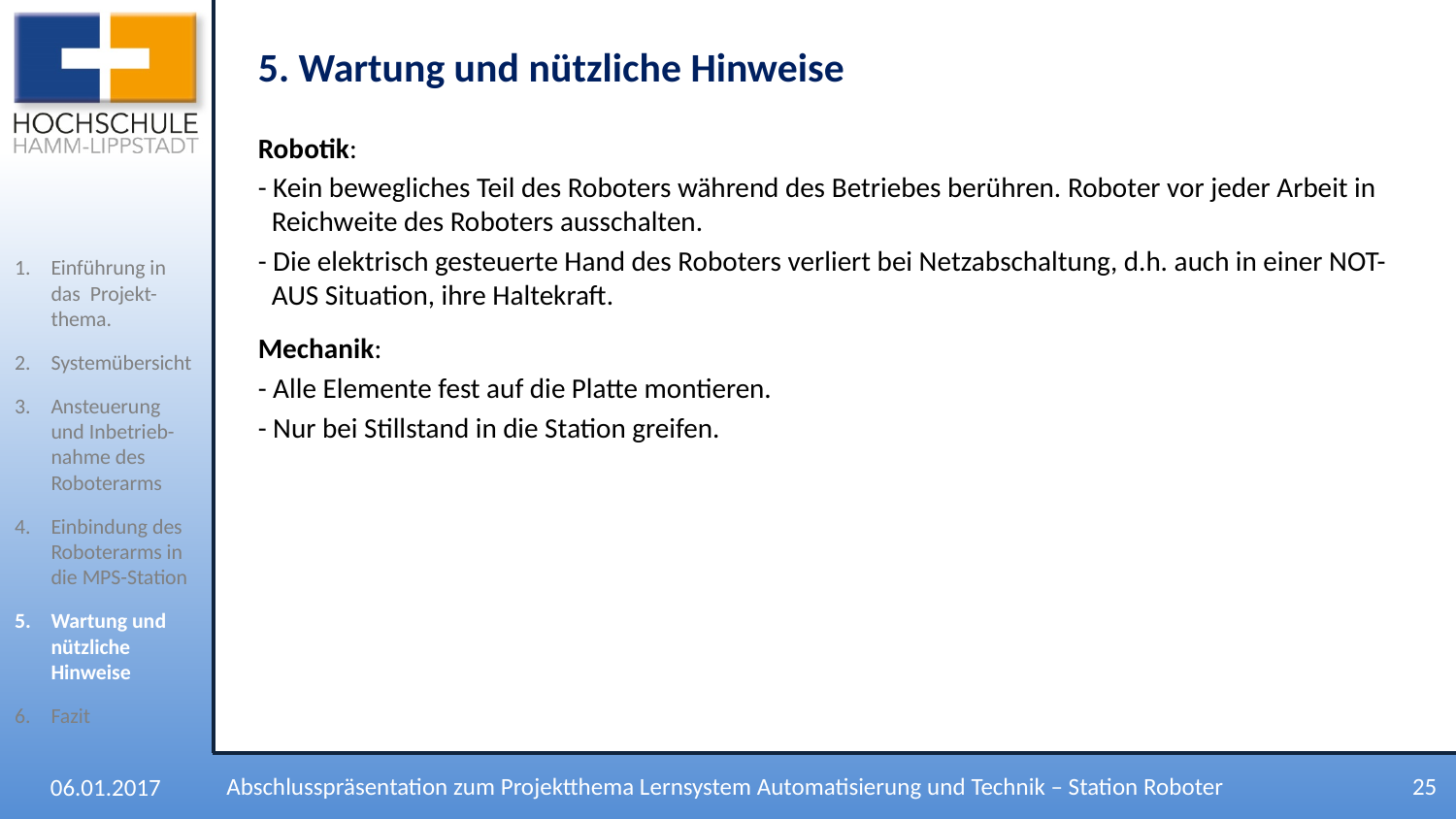

5. Wartung und nützliche Hinweise
Robotik:
- Kein bewegliches Teil des Roboters während des Betriebes berühren. Roboter vor jeder Arbeit in  aReichweite des Roboters ausschalten.
- Die elektrisch gesteuerte Hand des Roboters verliert bei Netzabschaltung, d.h. auch in einer NOT-aAUS Situation, ihre Haltekraft.

Mechanik:
- Alle Elemente fest auf die Platte montieren.
- Nur bei Stillstand in die Station greifen.

Einführung in das  Projekt-thema.

Systemübersicht

Ansteuerung und Inbetrieb-nahme des Roboterarms

Einbindung des Roboterarms in die MPS-Station

Wartung und nützliche Hinweise

Fazit

25
Abschlusspräsentation zum Projektthema Lernsystem Automatisierung und Technik – Station Roboter
06.01.2017